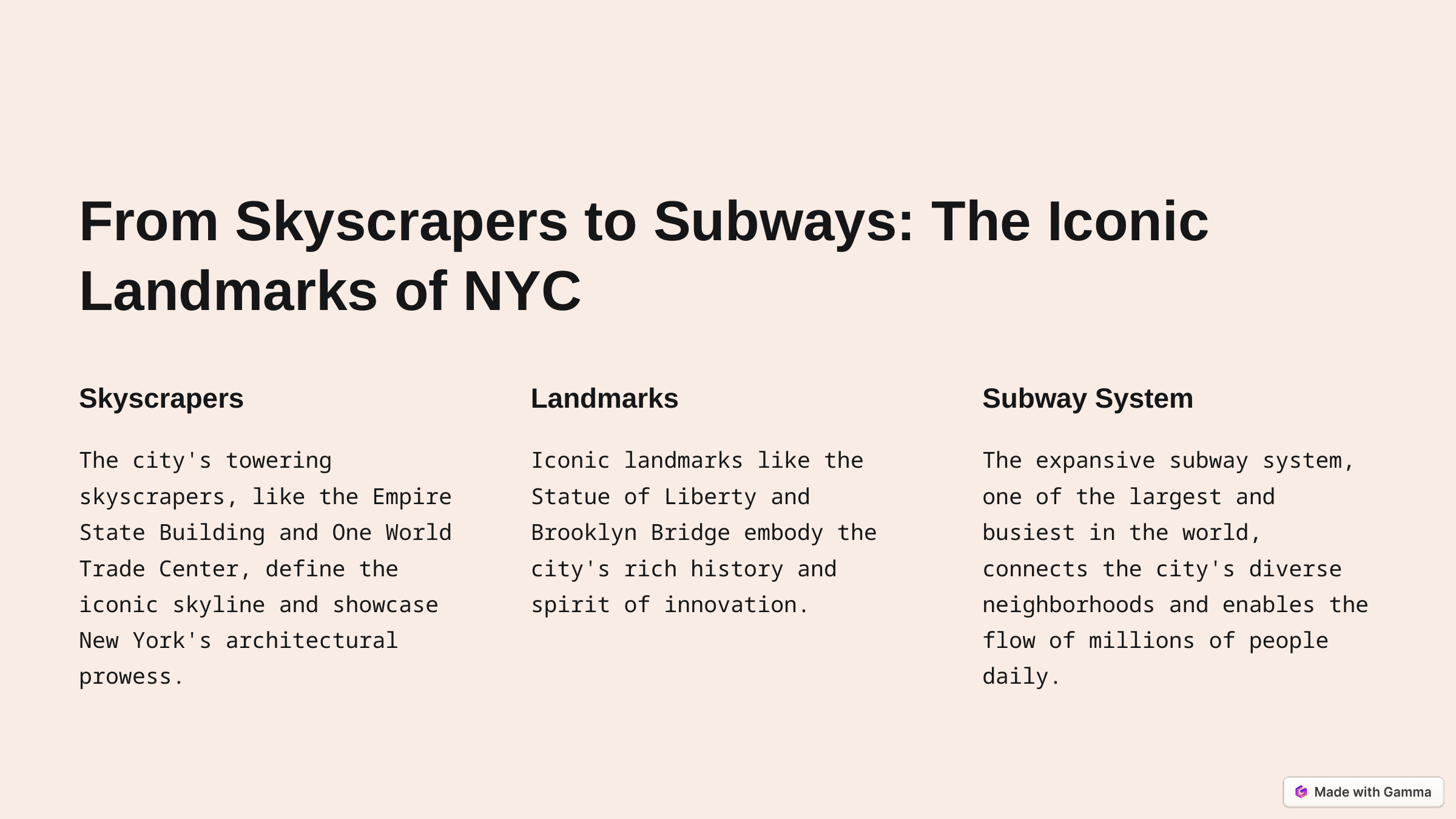

From Skyscrapers to Subways: The Iconic Landmarks of NYC
Skyscrapers
Landmarks
Subway System
The city's towering skyscrapers, like the Empire State Building and One World Trade Center, define the iconic skyline and showcase New York's architectural prowess.
Iconic landmarks like the Statue of Liberty and Brooklyn Bridge embody the city's rich history and spirit of innovation.
The expansive subway system, one of the largest and busiest in the world, connects the city's diverse neighborhoods and enables the flow of millions of people daily.